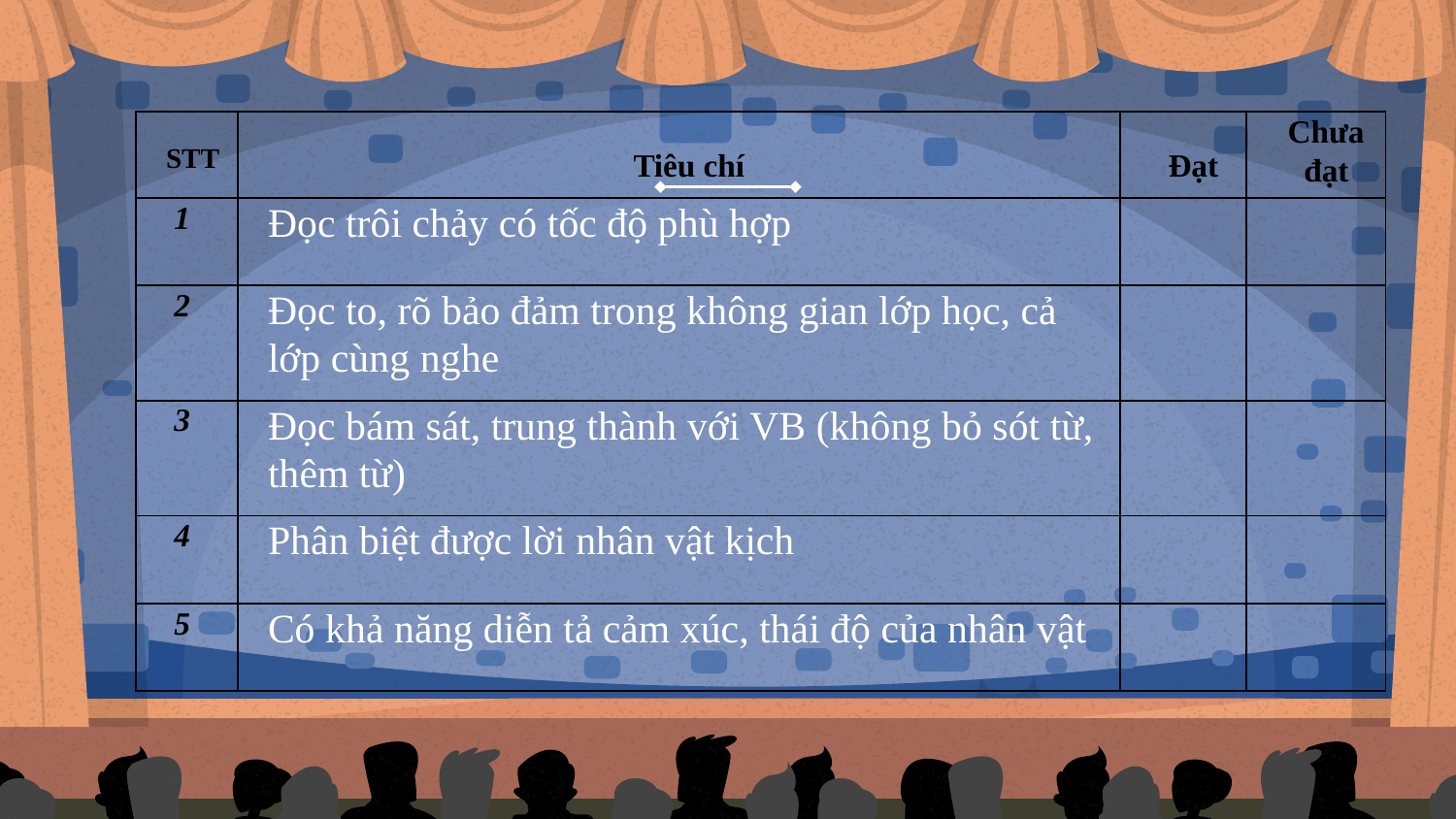

| STT | Tiêu chí | Đạt | Chưa đạt |
| --- | --- | --- | --- |
| 1 | Đọc trôi chảy có tốc độ phù hợp |  |  |
| 2 | Đọc to, rõ bảo đảm trong không gian lớp học, cả lớp cùng nghe |  |  |
| 3 | Đọc bám sát, trung thành với VB (không bỏ sót từ, thêm từ) |  |  |
| 4 | Phân biệt được lời nhân vật kịch |  |  |
| 5 | Có khả năng diễn tả cảm xúc, thái độ của nhân vật |  |  |